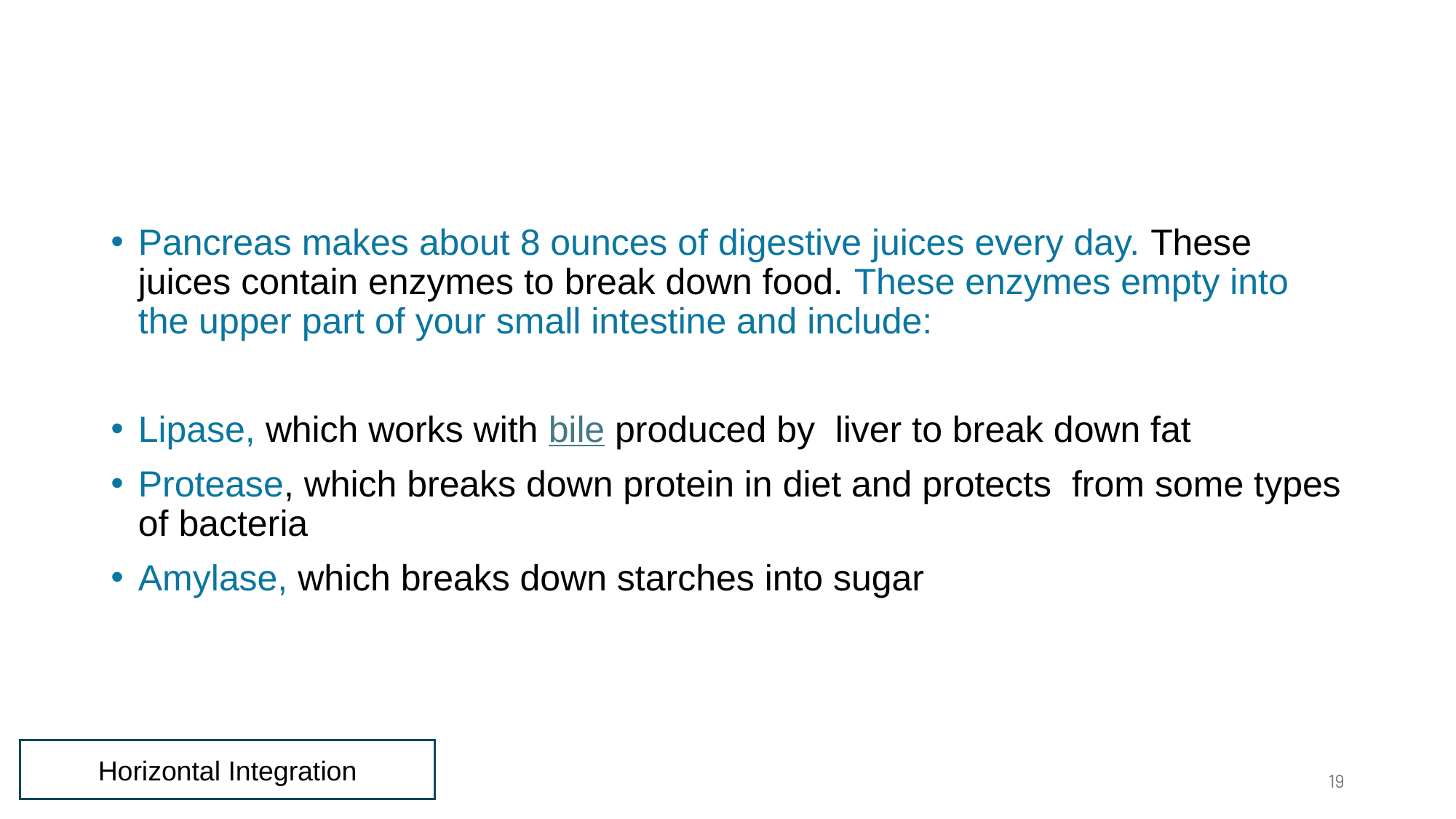

#
Pancreas makes about 8 ounces of digestive juices every day. These juices contain enzymes to break down food. These enzymes empty into the upper part of your small intestine and include:

Lipase, which works with bile produced by  liver to break down fat
Protease, which breaks down protein in diet and protects  from some types of bacteria
Amylase, which breaks down starches into sugar
Horizontal Integration
19